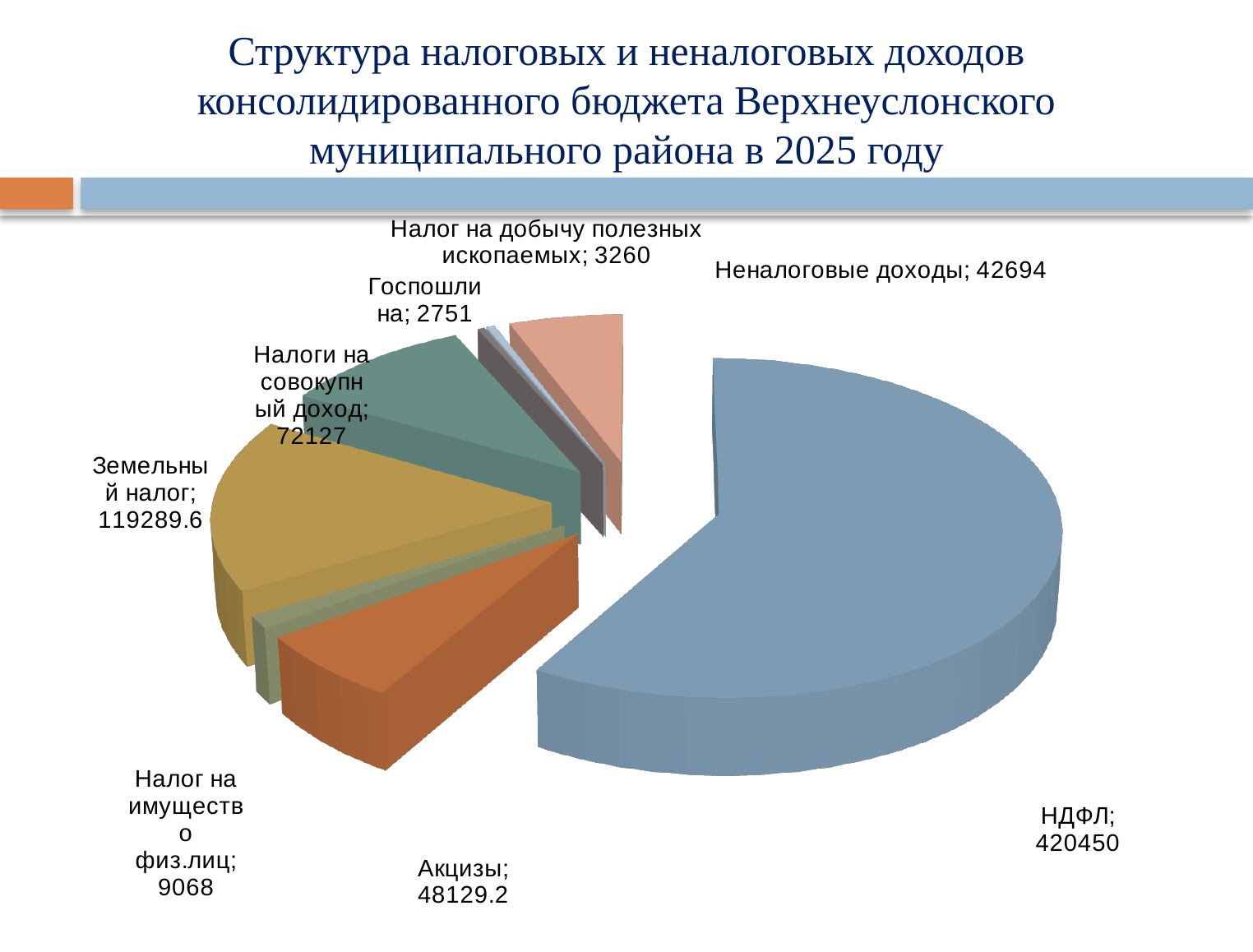

# Структура налоговых и неналоговых доходов консолидированного бюджета Верхнеуслонского муниципального района в 2025 году

[unsupported chart]